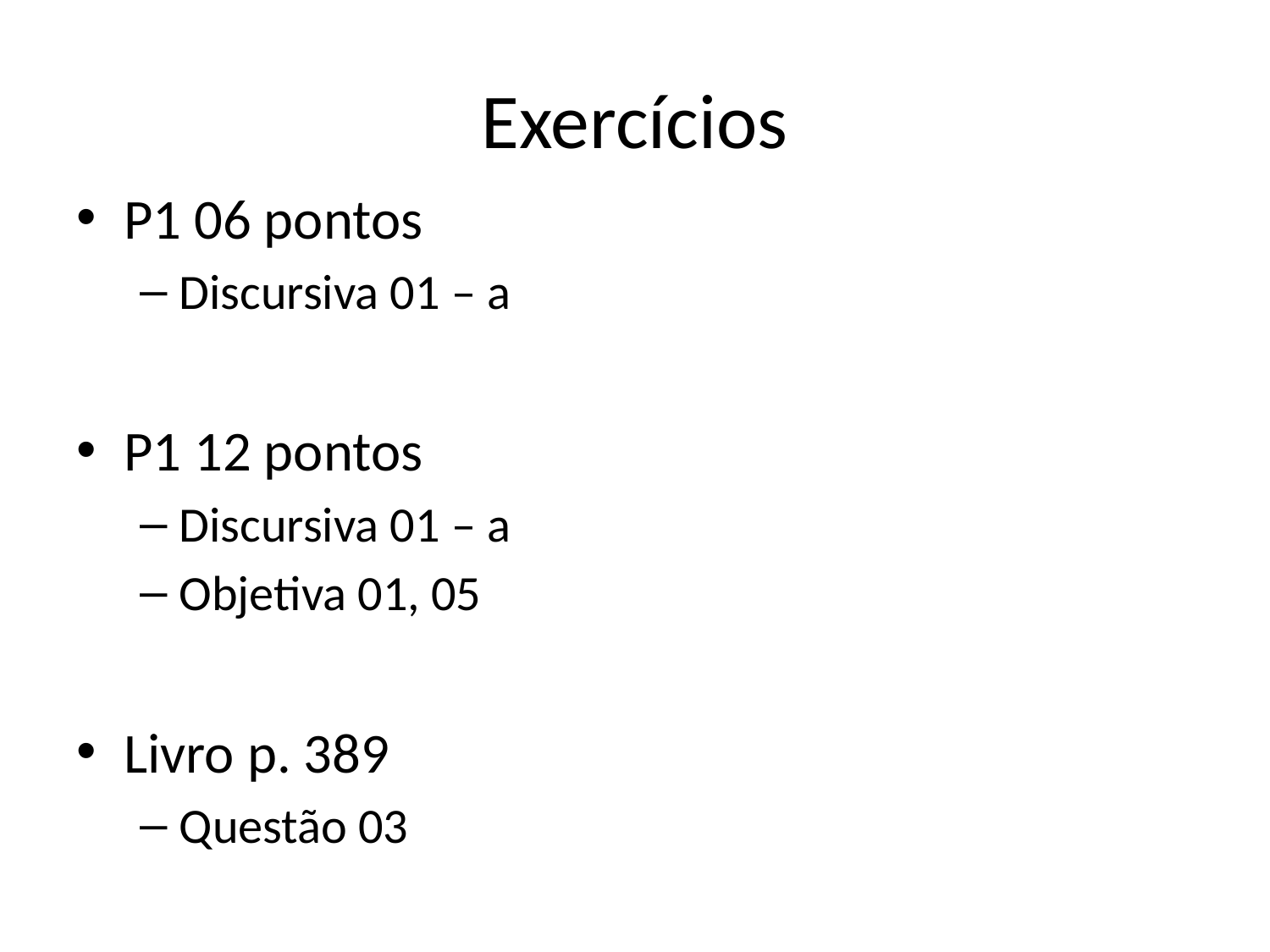

# Exercícios
P1 06 pontos
Discursiva 01 – a

P1 12 pontos
Discursiva 01 – a
Objetiva 01, 05

Livro p. 389
Questão 03